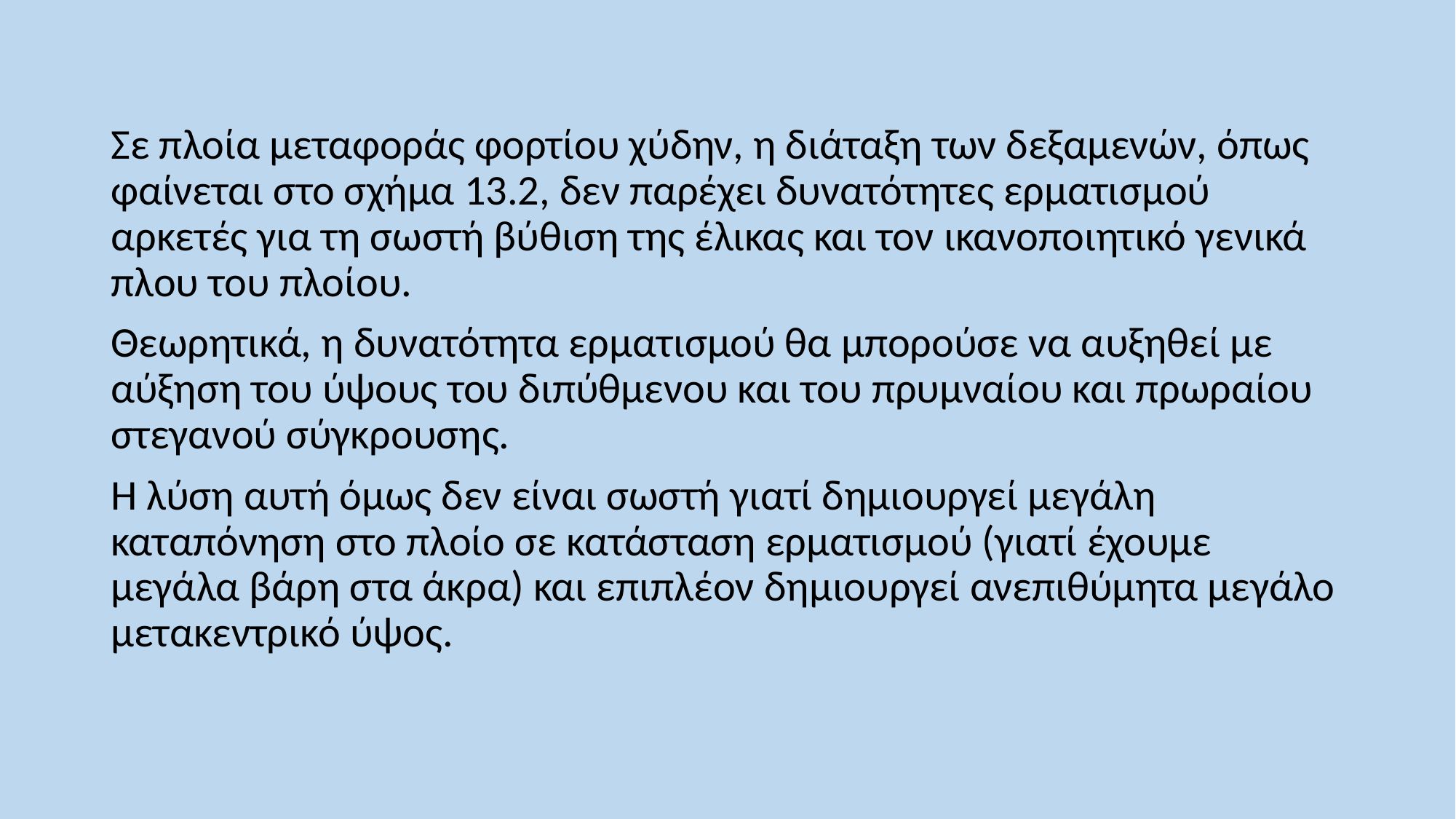

Σε πλοία μεταφοράς φορτίου χύδην, η διάταξη των δεξαμενών, όπως φαίνεται στο σχήμα 13.2, δεν παρέχει δυνατότητες ερματισμού αρκετές για τη σωστή βύθιση της έλικας και τον ικανοποιητικό γενικά πλου του πλοίου.
Θεωρητικά, η δυνατότητα ερματισμού θα μπορούσε να αυξηθεί με αύξηση του ύψους του διπύθμενου και του πρυμναίου και πρωραίου στεγανού σύγκρουσης.
Η λύση αυτή όμως δεν είναι σωστή γιατί δημιουργεί μεγάλη καταπόνηση στο πλοίο σε κατάσταση ερματισμού (γιατί έχουμε μεγάλα βάρη στα άκρα) και επιπλέον δημιουργεί ανεπιθύμητα μεγάλο μετακεντρικό ύψος.